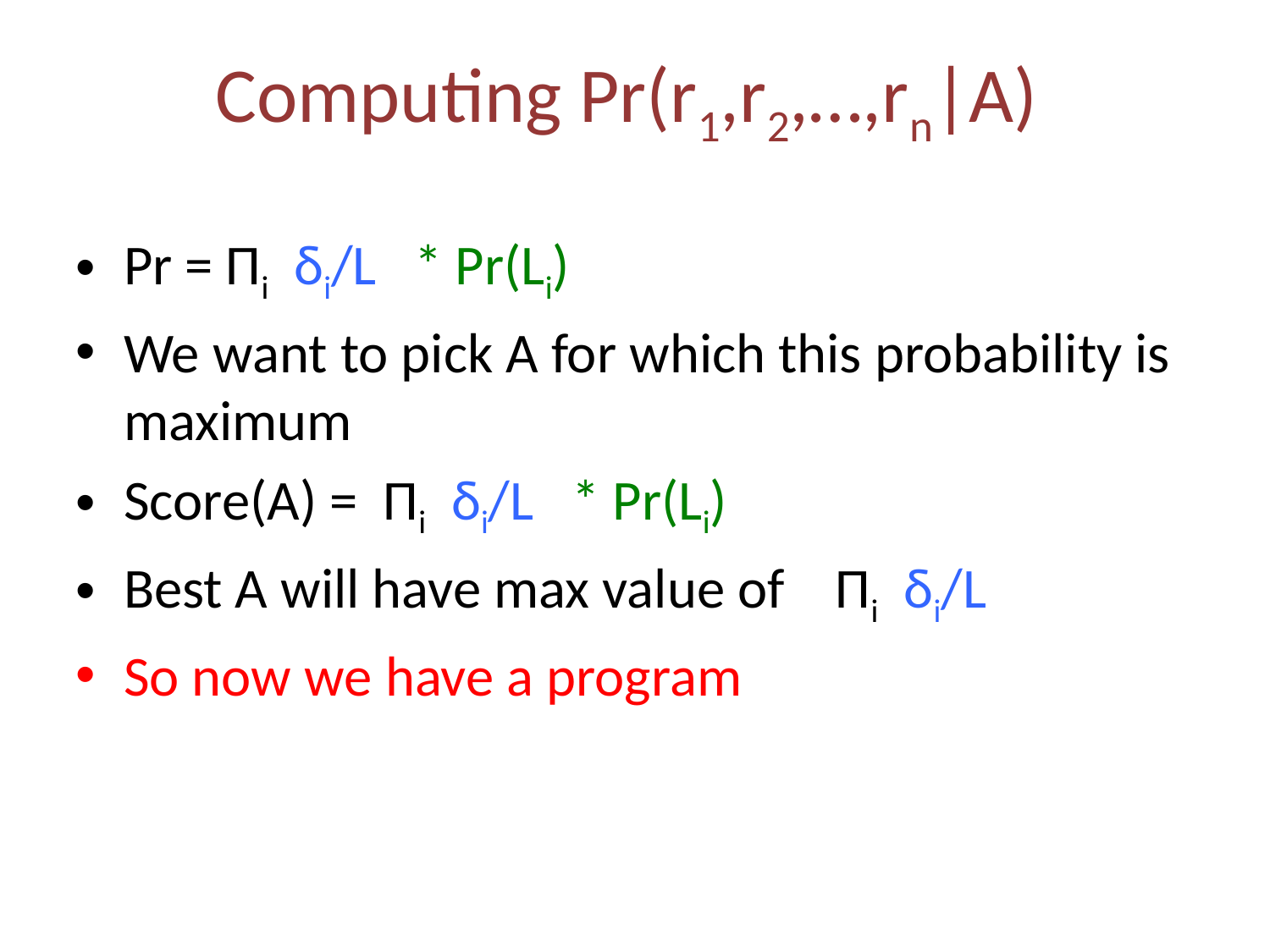

# Computing Pr(r1,r2,…,rn|A)
Pr = Πi  δi/L   * Pr(Li)
We want to pick A for which this probability is maximum
Score(A) =  Πi  δi/L   * Pr(Li)
Best A will have max value of    Πi  δi/L
So now we have a program